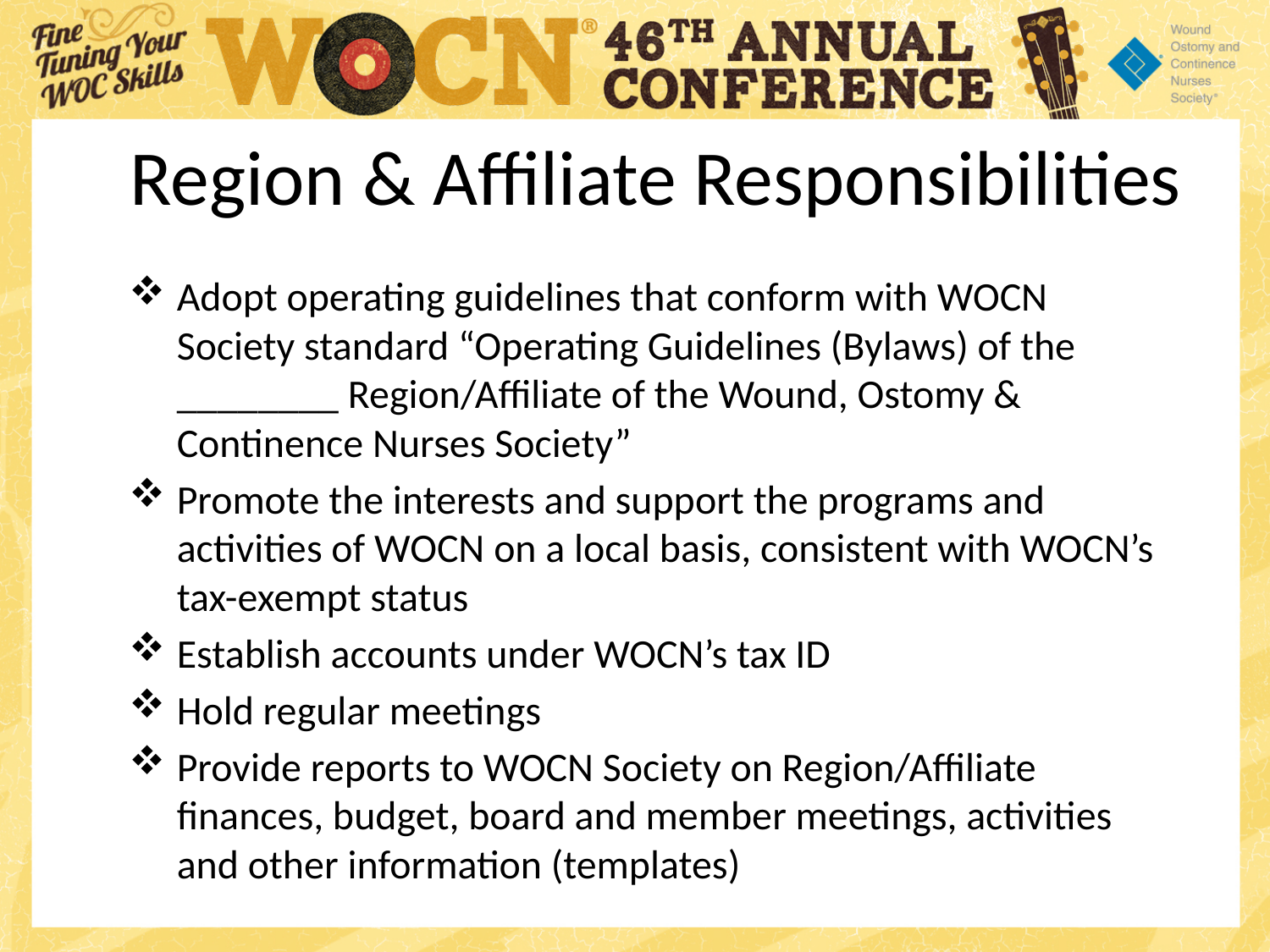

# Region & Affiliate Responsibilities
Adopt operating guidelines that conform with WOCN Society standard “Operating Guidelines (Bylaws) of the ________ Region/Affiliate of the Wound, Ostomy & Continence Nurses Society”
Promote the interests and support the programs and activities of WOCN on a local basis, consistent with WOCN’s tax-exempt status
Establish accounts under WOCN’s tax ID
Hold regular meetings
Provide reports to WOCN Society on Region/Affiliate finances, budget, board and member meetings, activities and other information (templates)